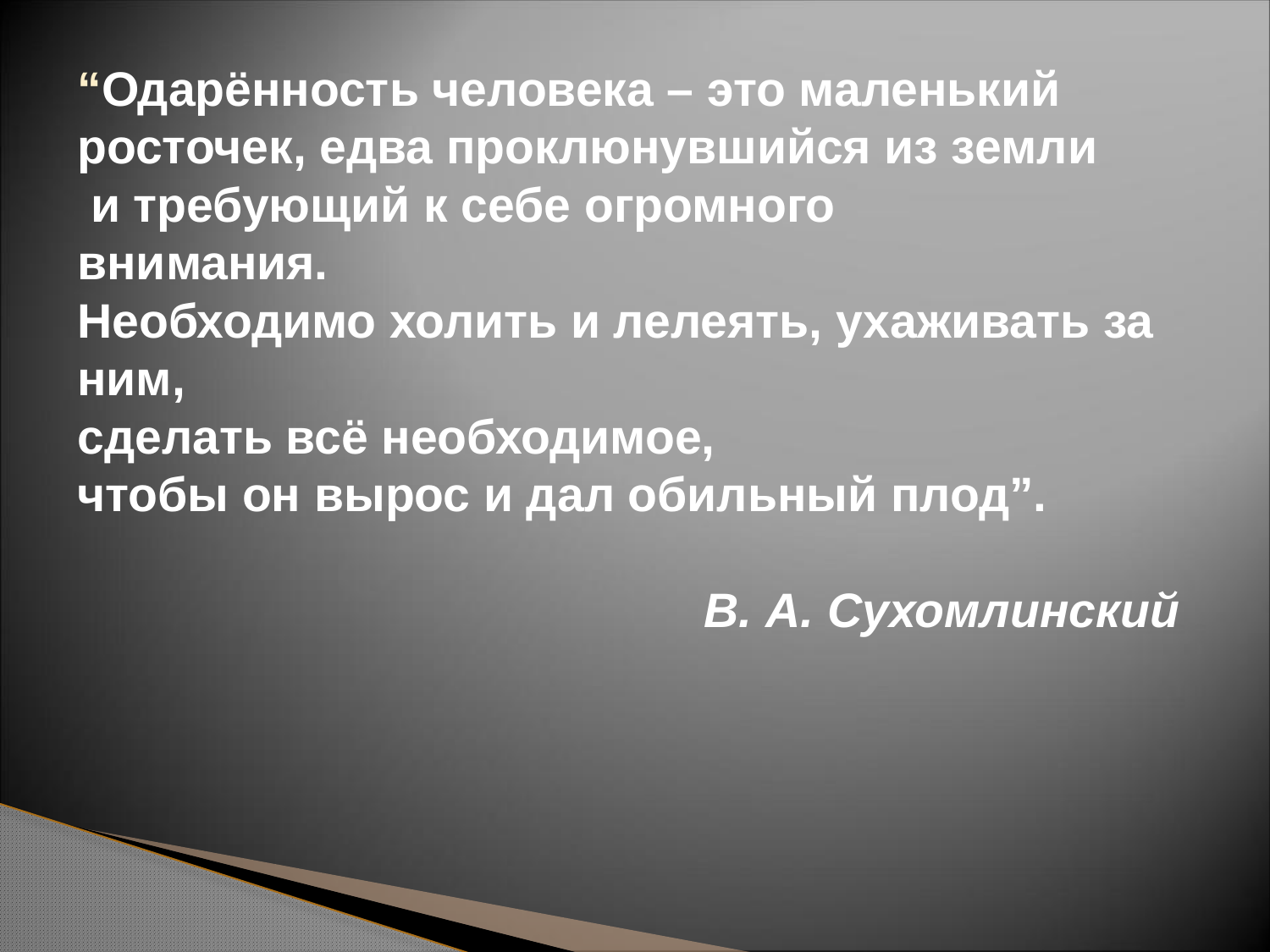

# “Одарённость человека – это маленький росточек, едва проклюнувшийся из земли и требующий к себе огромного внимания. Необходимо холить и лелеять, ухаживать за ним, сделать всё необходимое, чтобы он вырос и дал обильный плод”. В. А. Сухомлинский